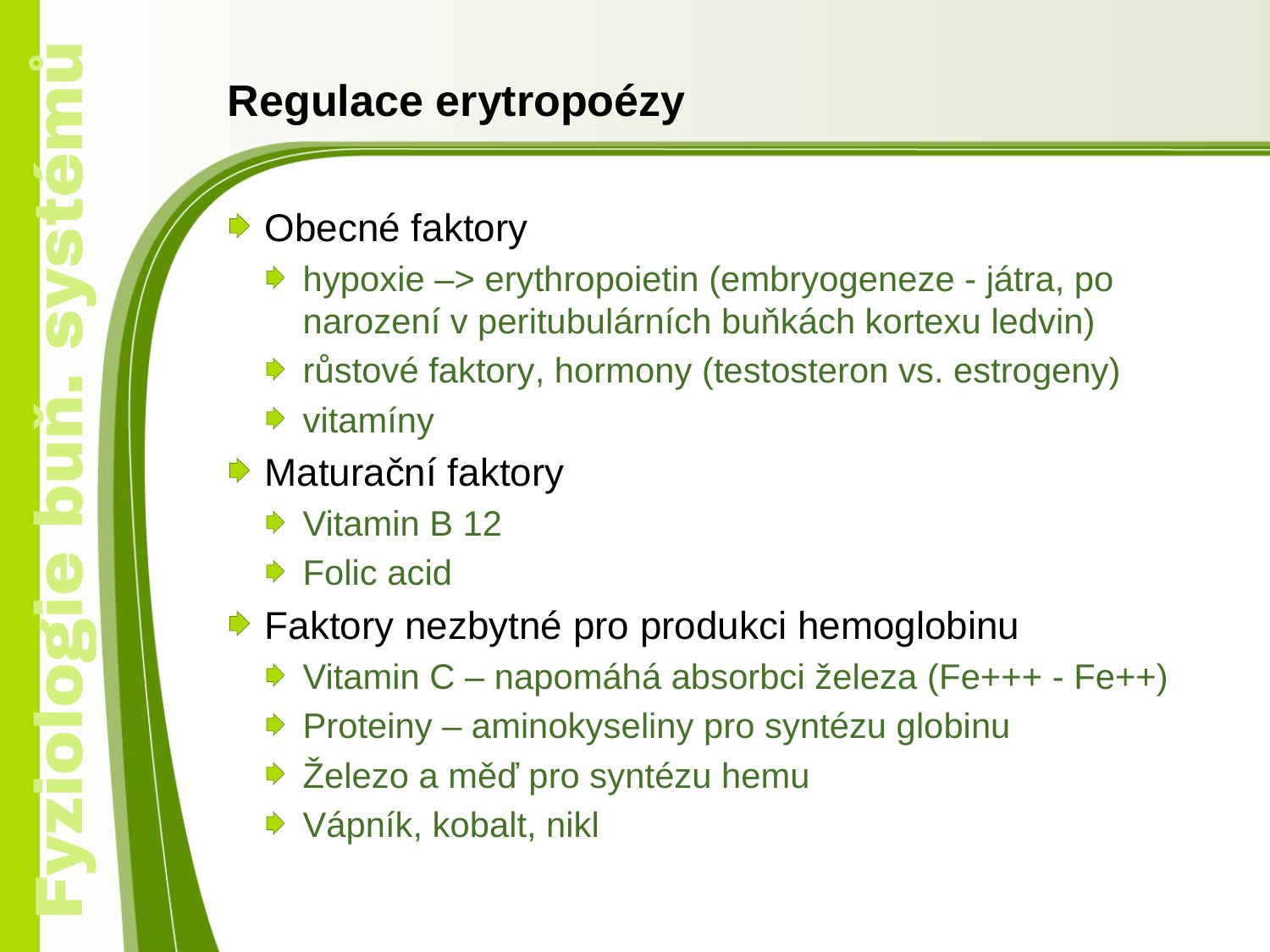

# Regulace erytropoézy
Obecné faktory
hypoxie –> erythropoietin (embryogeneze - játra, po narození v peritubulárních buňkách kortexu ledvin)
růstové faktory, hormony (testosteron vs. estrogeny)
vitamíny
Maturační faktory
Vitamin B 12
Folic acid
Faktory nezbytné pro produkci hemoglobinu
Vitamin C – napomáhá absorbci železa (Fe+++ - Fe++)
Proteiny – aminokyseliny pro syntézu globinu
Železo a měď pro syntézu hemu
Vápník, kobalt, nikl